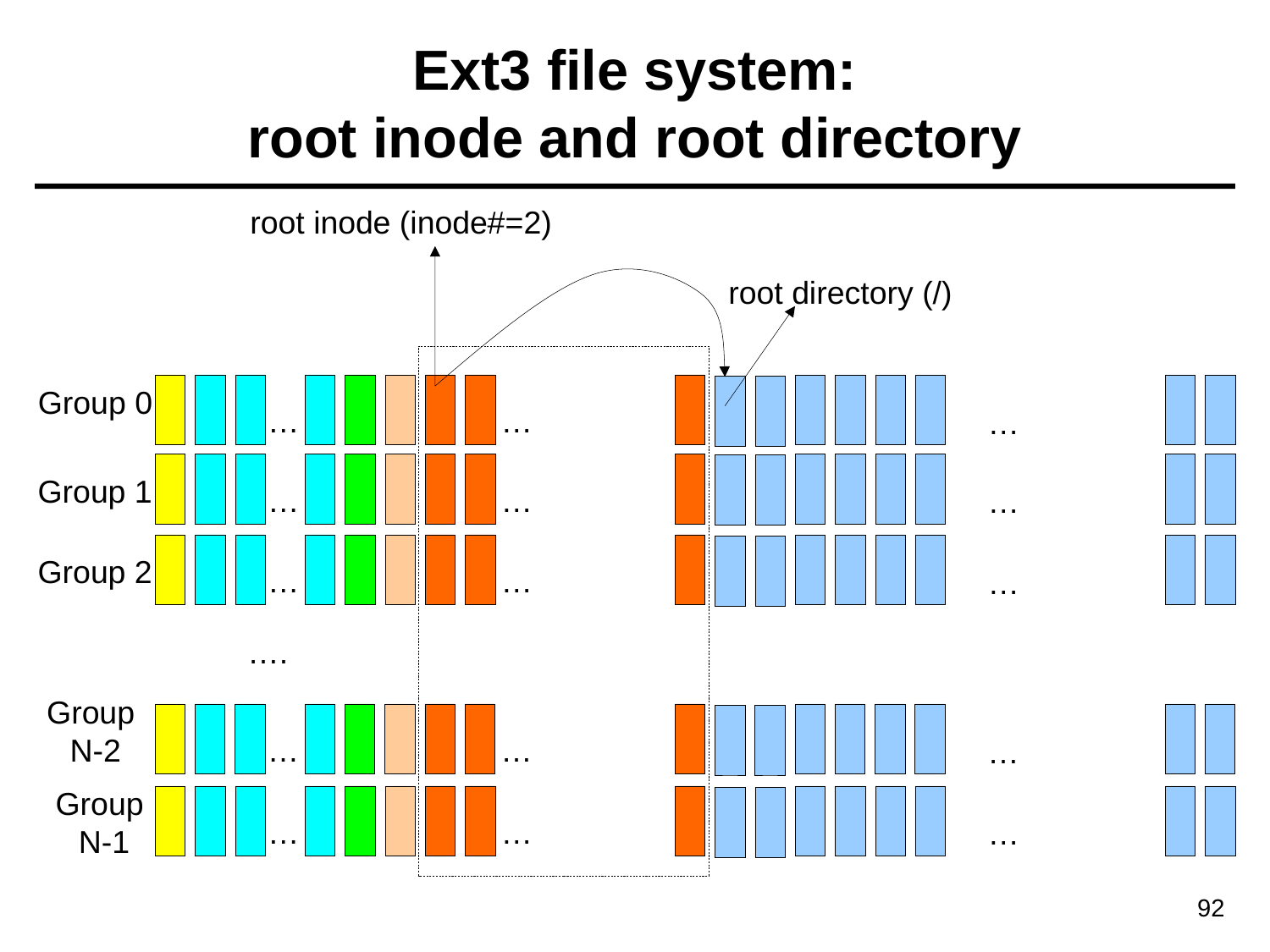

# Ext3 file system: root inode and root directory
root inode (inode#=2)

root directory (/)

Group 0

…
…
…

Group 1
…
…
…

Group 2
…
…
…
….
Group
N-2

…
…
…
Group
N-1

…
…
…
92